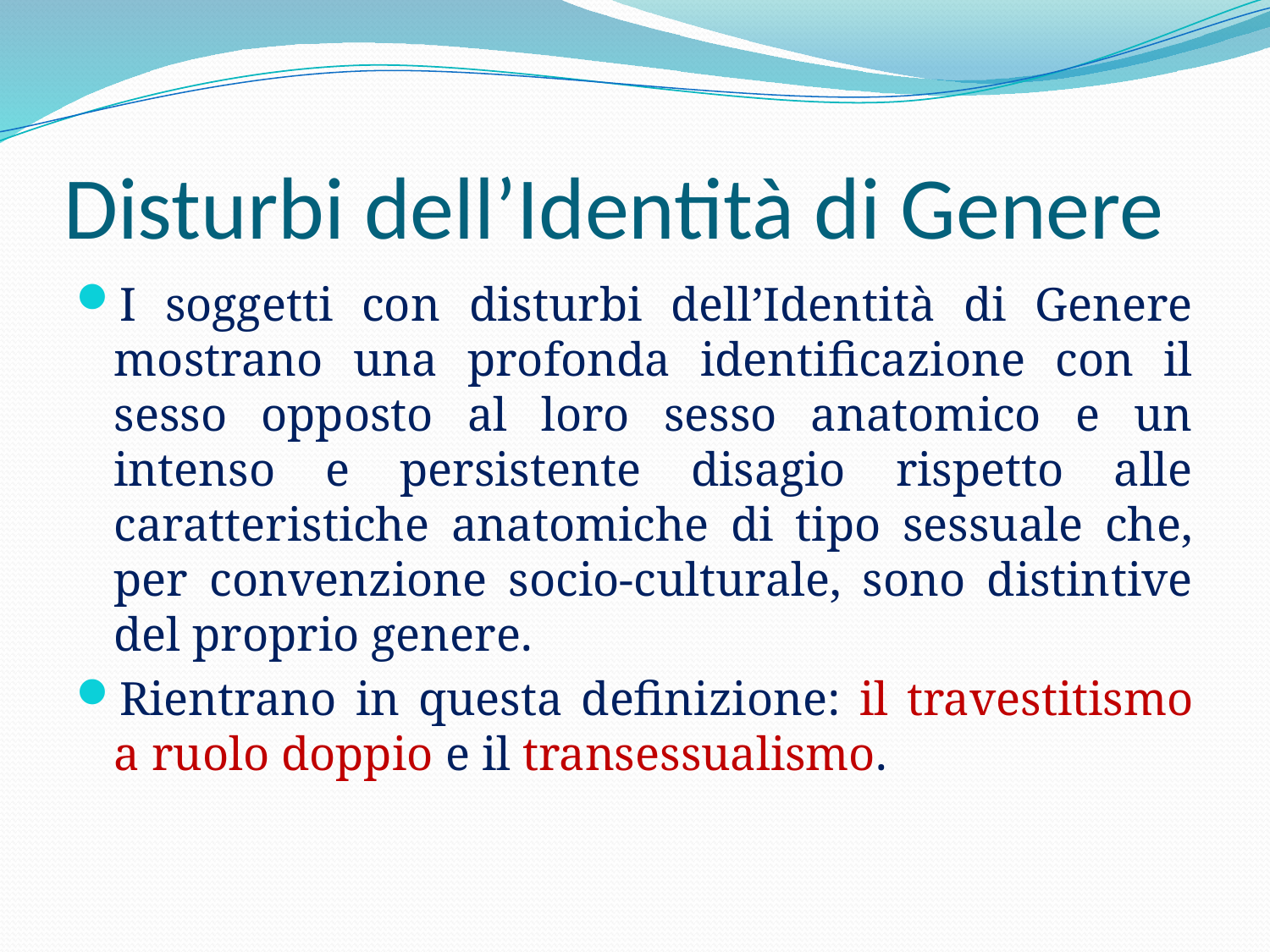

# Disturbi dell’Identità di Genere
I soggetti con disturbi dell’Identità di Genere mostrano una profonda identificazione con il sesso opposto al loro sesso anatomico e un intenso e persistente disagio rispetto alle caratteristiche anatomiche di tipo sessuale che, per convenzione socio-culturale, sono distintive del proprio genere.
Rientrano in questa definizione: il travestitismo a ruolo doppio e il transessualismo.